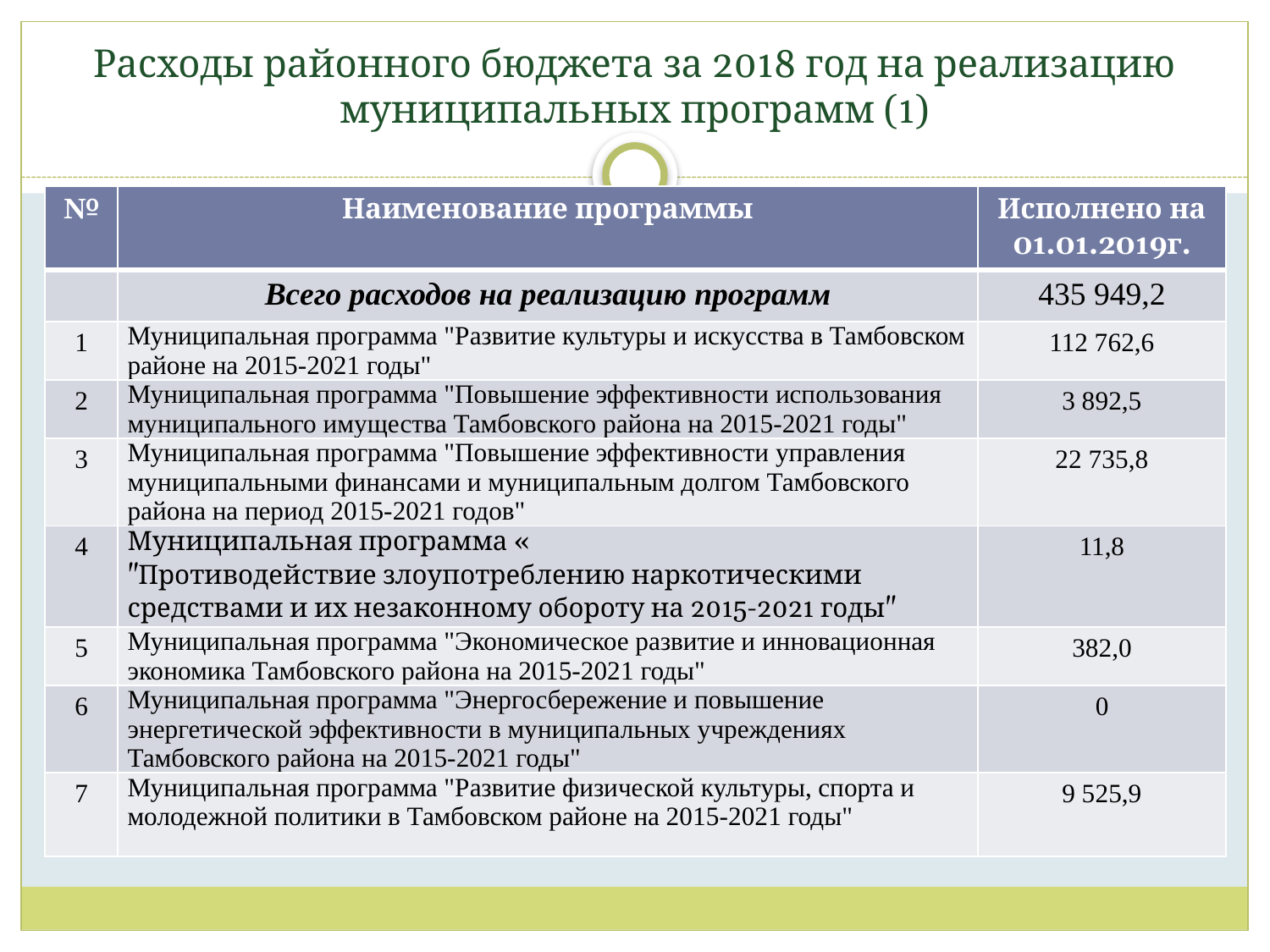

# Расходы районного бюджета за 2018 год на реализацию муниципальных программ (1)
| № | Наименование программы | Исполнено на 01.01.2019г. |
| --- | --- | --- |
|  | Всего расходов на реализацию программ | 435 949,2 |
| 1 | Муниципальная программа "Развитие культуры и искусства в Тамбовском районе на 2015-2021 годы" | 112 762,6 |
| 2 | Муниципальная программа "Повышение эффективности использования муниципального имущества Тамбовского района на 2015-2021 годы" | 3 892,5 |
| 3 | Муниципальная программа "Повышение эффективности управления муниципальными финансами и муниципальным долгом Тамбовского района на период 2015-2021 годов" | 22 735,8 |
| 4 | Муниципальная программа « "Противодействие злоупотреблению наркотическими средствами и их незаконному обороту на 2015-2021 годы" | 11,8 |
| 5 | Муниципальная программа "Экономическое развитие и инновационная экономика Тамбовского района на 2015-2021 годы" | 382,0 |
| 6 | Муниципальная программа "Энергосбережение и повышение энергетической эффективности в муниципальных учреждениях Тамбовского района на 2015-2021 годы" | 0 |
| 7 | Муниципальная программа "Развитие физической культуры, спорта и молодежной политики в Тамбовском районе на 2015-2021 годы" | 9 525,9 |